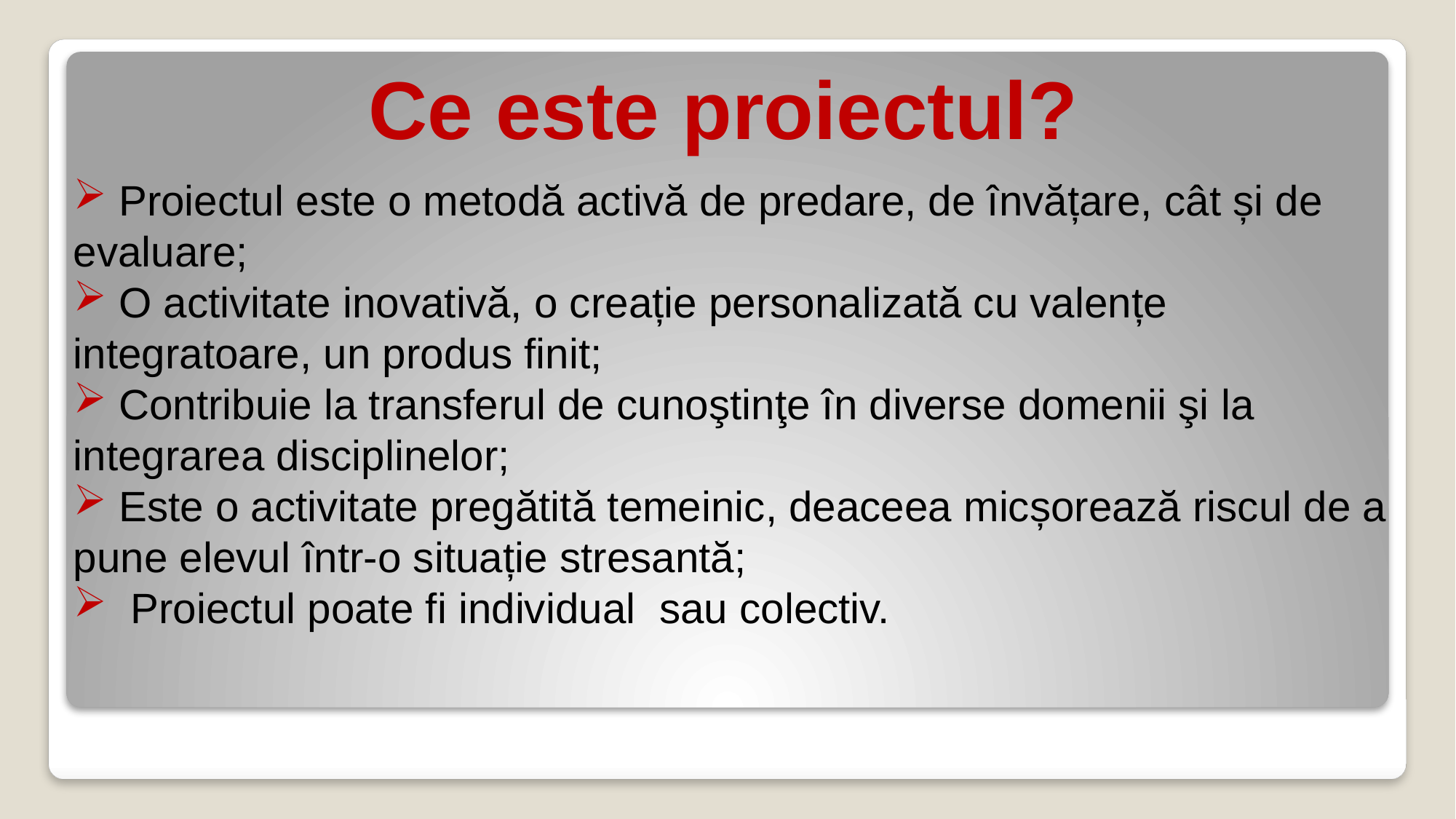

# Ce este proiectul?
 Proiectul este o metodă activă de predare, de învățare, cât și de evaluare;
 O activitate inovativă, o creație personalizată cu valențe integratoare, un produs finit;
 Contribuie la transferul de cunoştinţe în diverse domenii şi la integrarea disciplinelor;
 Este o activitate pregătită temeinic, deaceea micșorează riscul de a pune elevul într-o situație stresantă;
  Proiectul poate fi individual  sau colectiv.